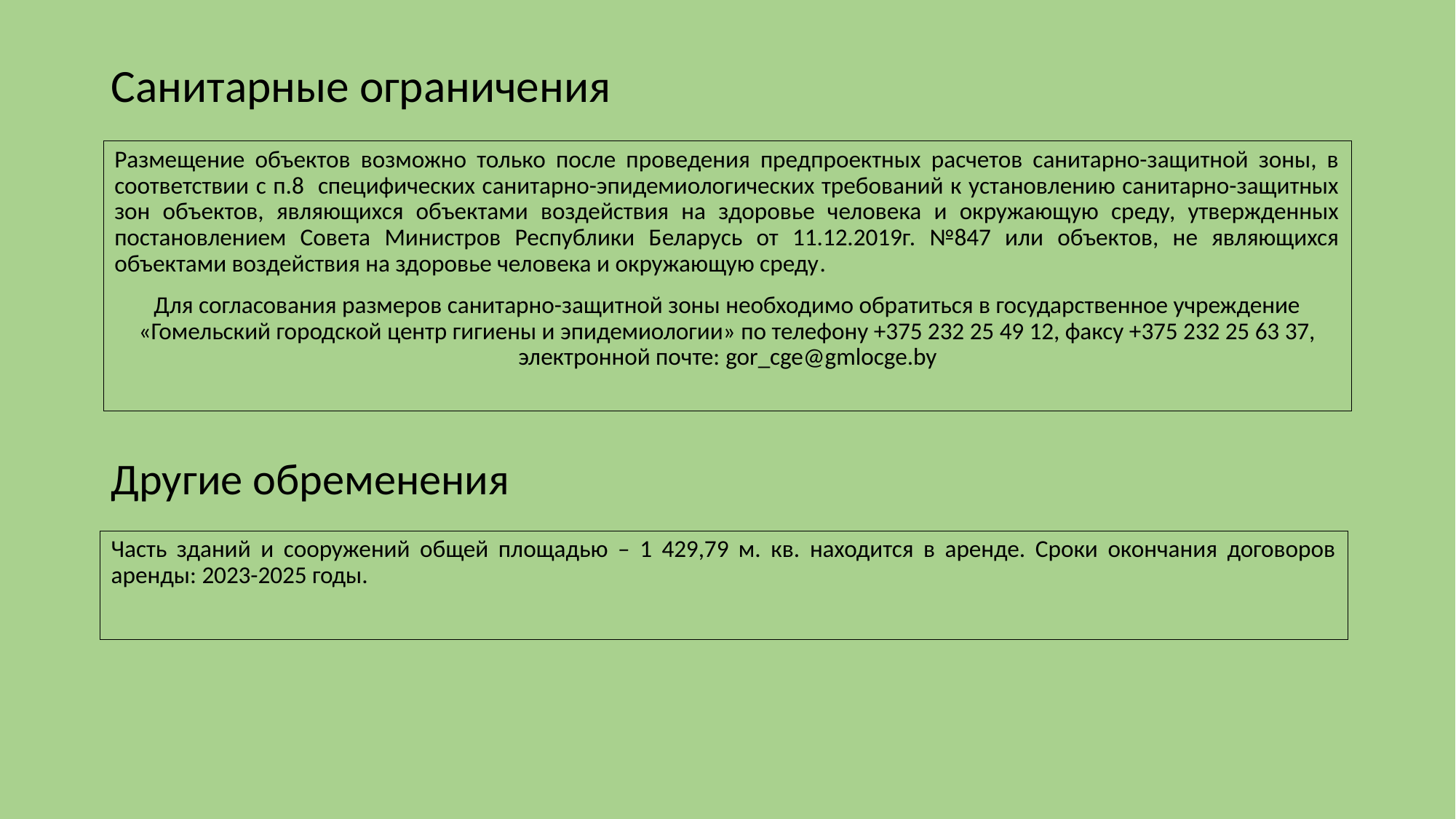

# Санитарные ограничения
Размещение объектов возможно только после проведения предпроектных расчетов санитарно-защитной зоны, в соответствии с п.8  специфических санитарно-эпидемиологических требований к установлению санитарно-защитных зон объектов, являющихся объектами воздействия на здоровье человека и окружающую среду, утвержденных постановлением Совета Министров Республики Беларусь от 11.12.2019г. №847 или объектов, не являющихся объектами воздействия на здоровье человека и окружающую среду.
Для согласования размеров санитарно-защитной зоны необходимо обратиться в государственное учреждение «Гомельский городской центр гигиены и эпидемиологии» по телефону +375 232 25 49 12, факсу +375 232 25 63 37, электронной почте: gor_cge@gmlocge.by

Другие обременения
Часть зданий и сооружений общей площадью – 1 429,79 м. кв. находится в аренде. Сроки окончания договоров аренды: 2023-2025 годы.